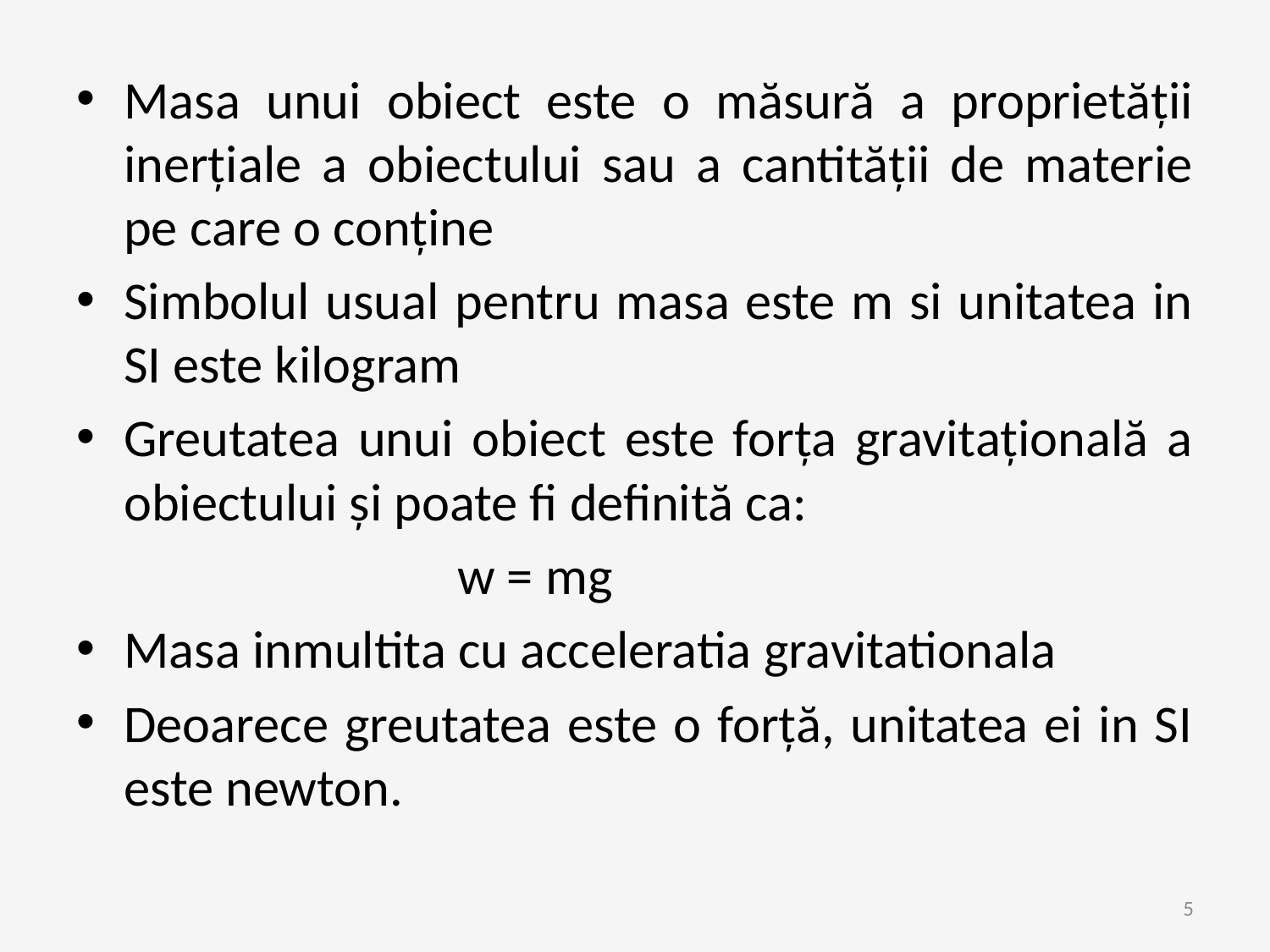

Masa unui obiect este o măsură a proprietății inerțiale a obiectului sau a cantității de materie pe care o conține
Simbolul usual pentru masa este m si unitatea in SI este kilogram
Greutatea unui obiect este forța gravitațională a obiectului și poate fi definită ca:
			w = mg
Masa inmultita cu acceleratia gravitationala
Deoarece greutatea este o forță, unitatea ei in SI este newton.
5